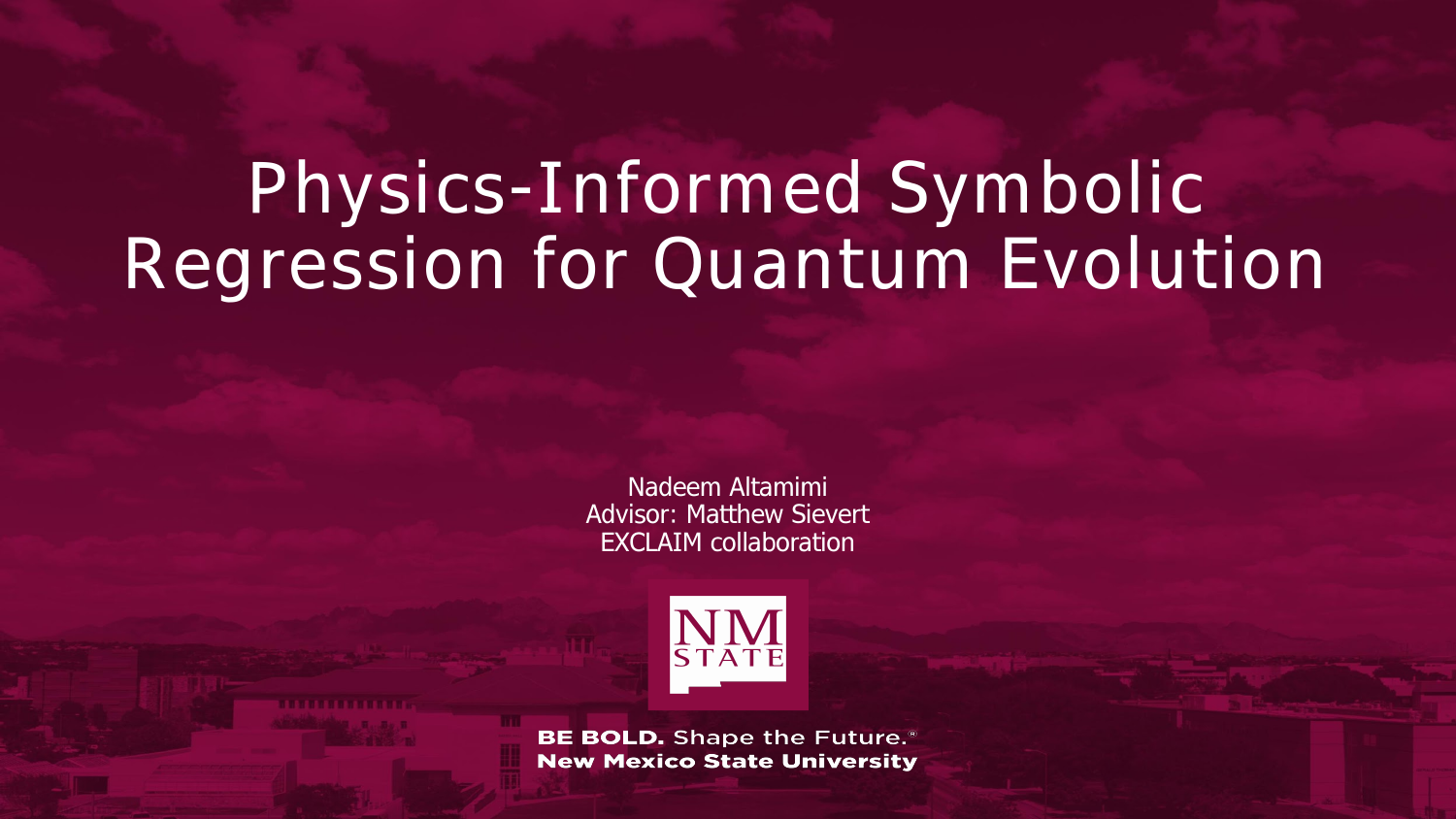

# Physics-Informed Symbolic Regression for Quantum Evolution
Nadeem Altamimi
Advisor: Matthew Sievert
EXCLAIM collaboration